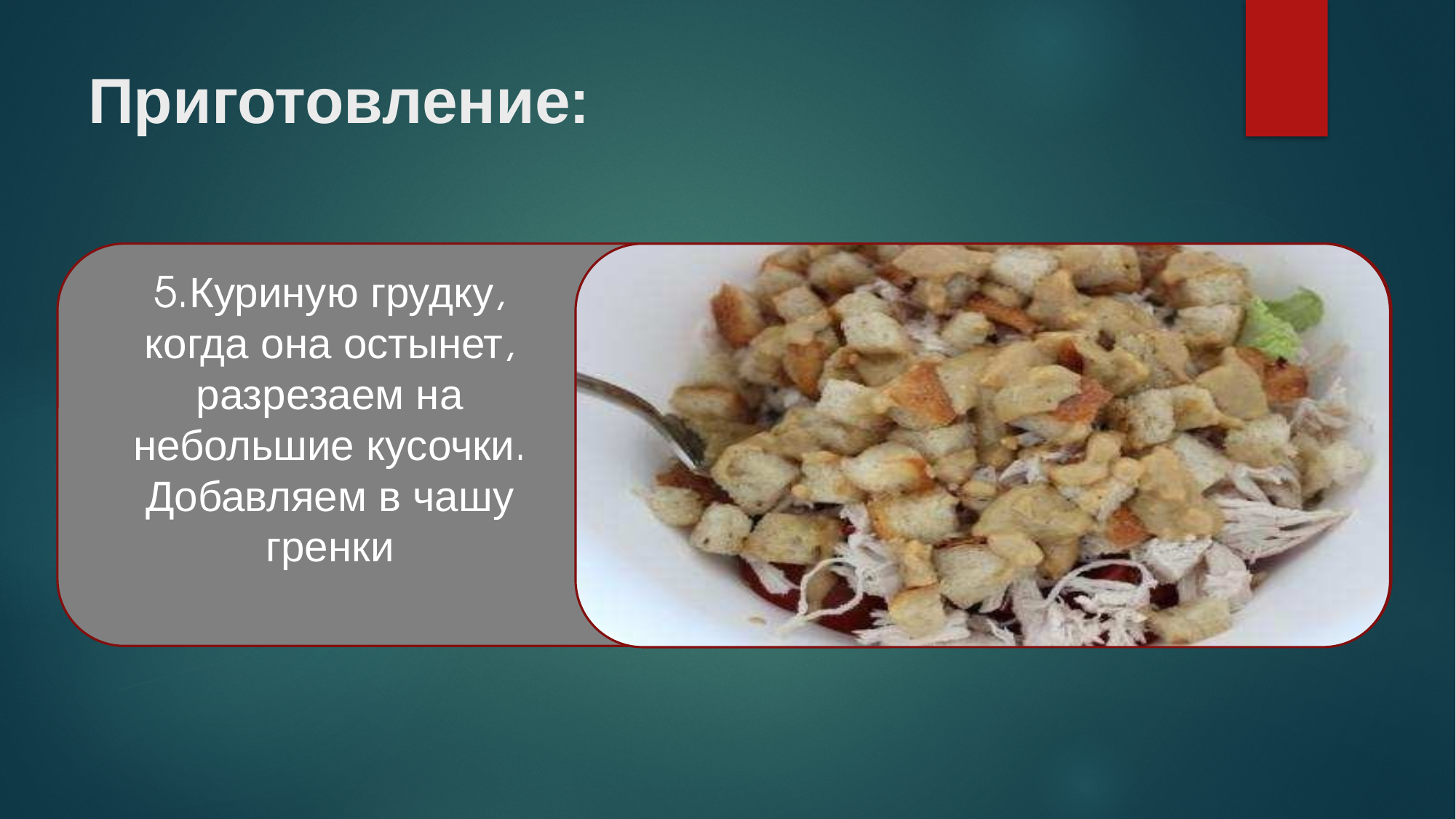

# Приготовление:
1

5.Куриную грудку, когда она остынет, разрезаем на небольшие кусочки. Добавляем в чашу гренки